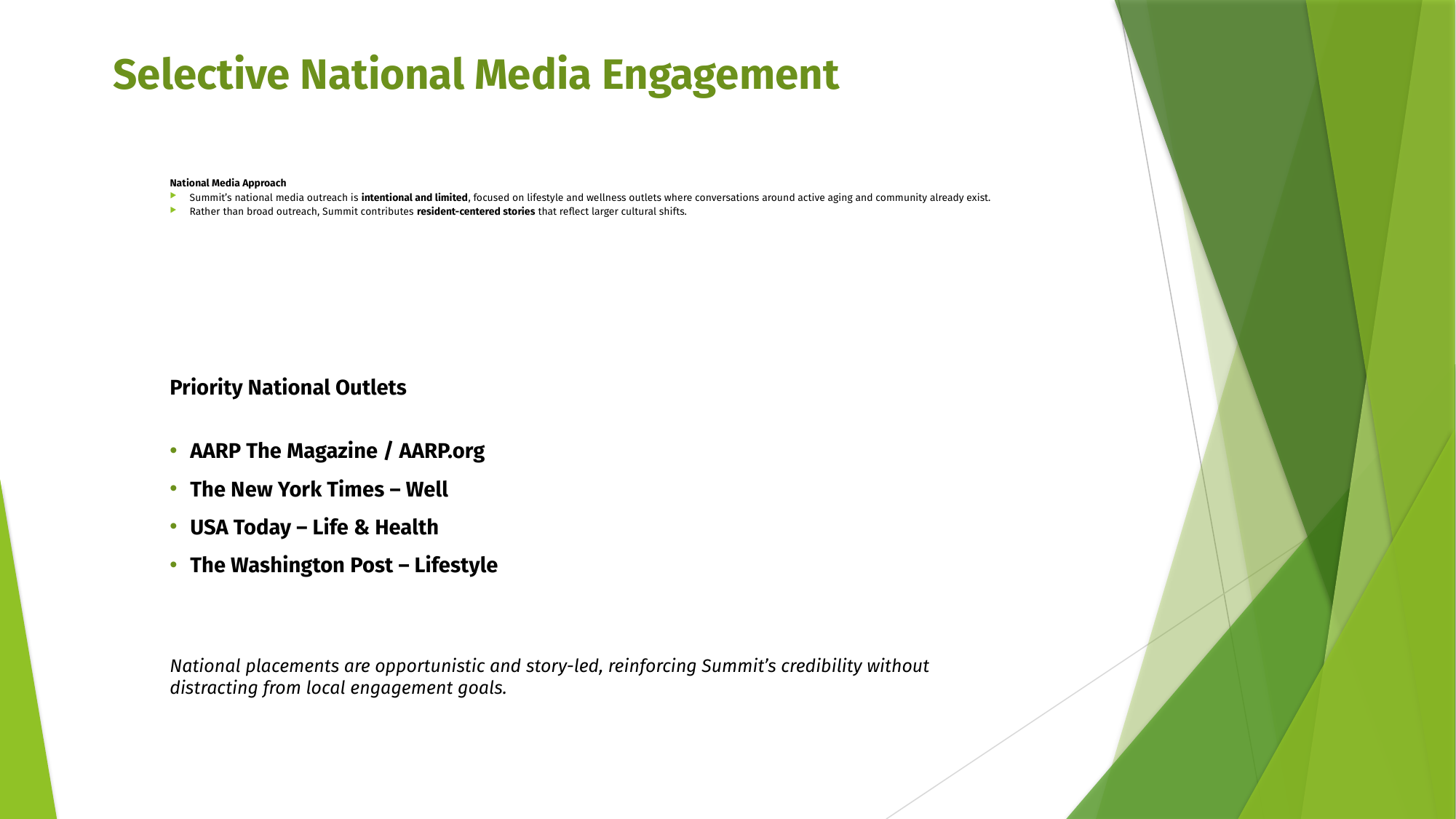

# Selective National Media Engagement
National Media Approach
Summit’s national media outreach is intentional and limited, focused on lifestyle and wellness outlets where conversations around active aging and community already exist.
Rather than broad outreach, Summit contributes resident-centered stories that reflect larger cultural shifts.

Priority National Outlets

AARP The Magazine / AARP.org
The New York Times – Well
USA Today – Life & Health
The Washington Post – Lifestyle

National placements are opportunistic and story-led, reinforcing Summit’s credibility without distracting from local engagement goals.